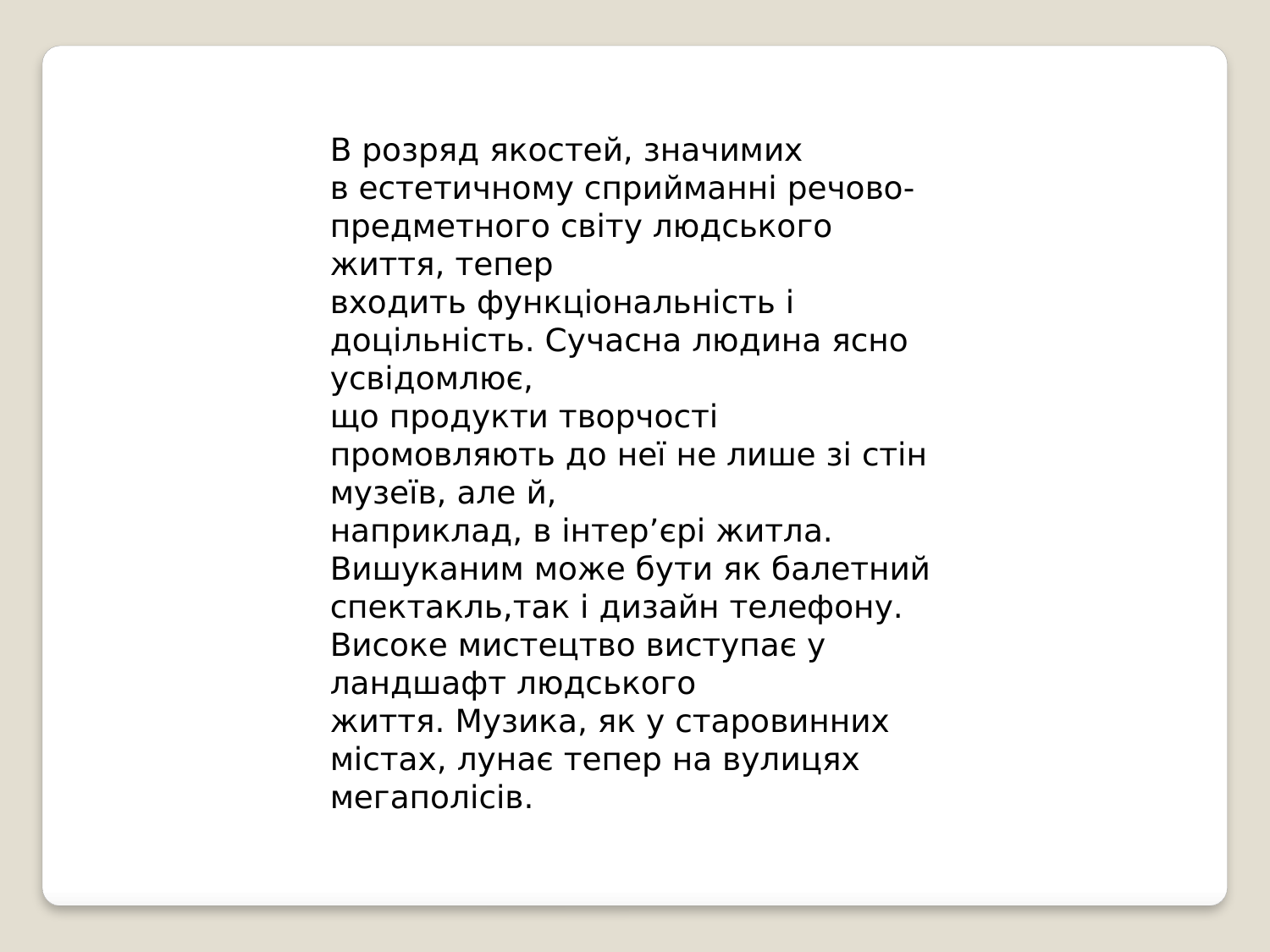

В розряд якостей, значимих
в естетичному сприйманні речово-предметного світу людського життя, тепер
входить функціональність і доцільність. Сучасна людина ясно усвідомлює,
що продукти творчості промовляють до неї не лише зі стін музеїв, але й,
наприклад, в інтер’єрі житла. Вишуканим може бути як балетний спектакль,так і дизайн телефону. Високе мистецтво виступає у ландшафт людського
життя. Музика, як у старовинних містах, лунає тепер на вулицях мегаполісів.